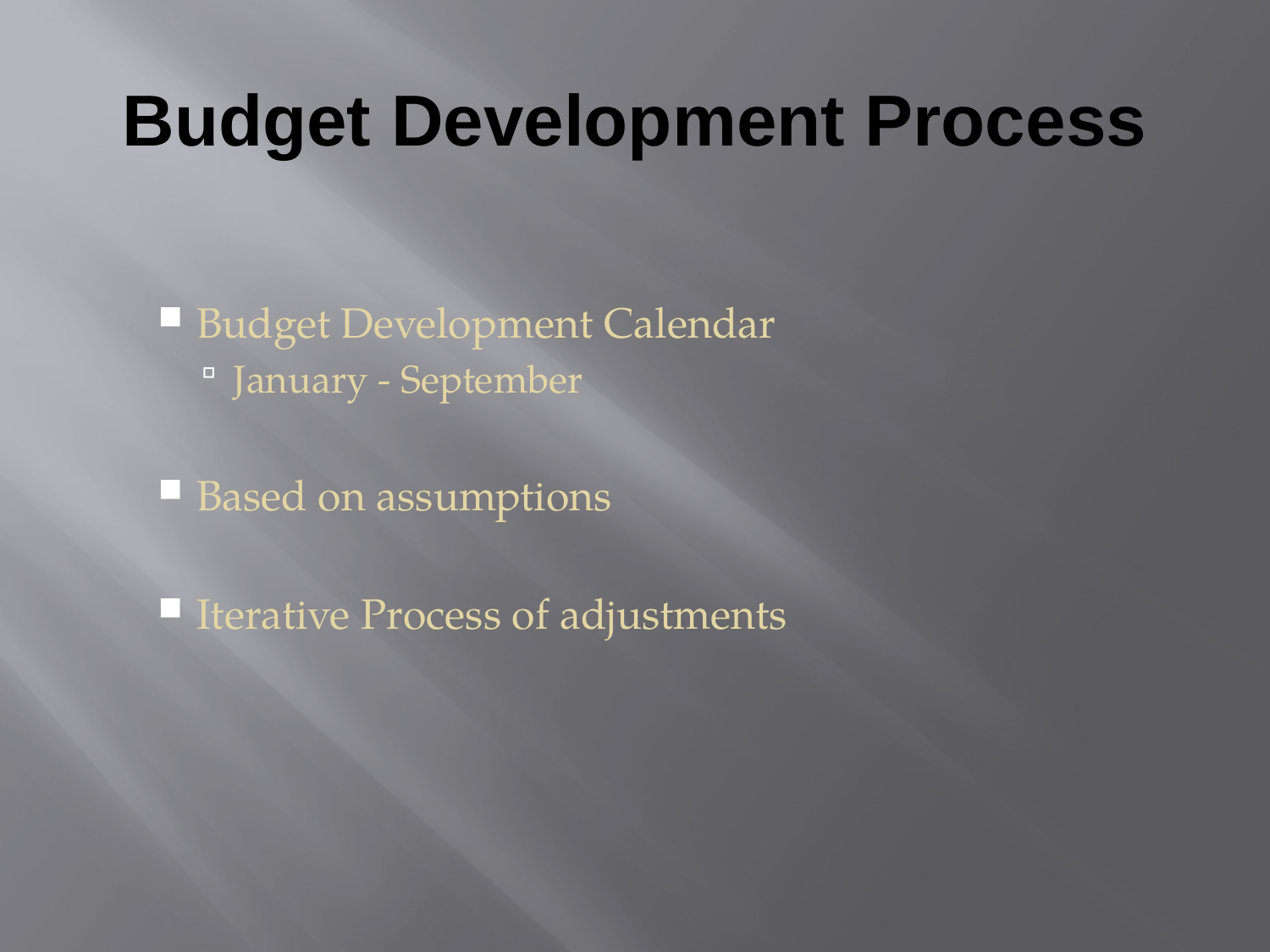

# Budget Development Process

Budget Development Calendar
January - September

Based on assumptions

Iterative Process of adjustments